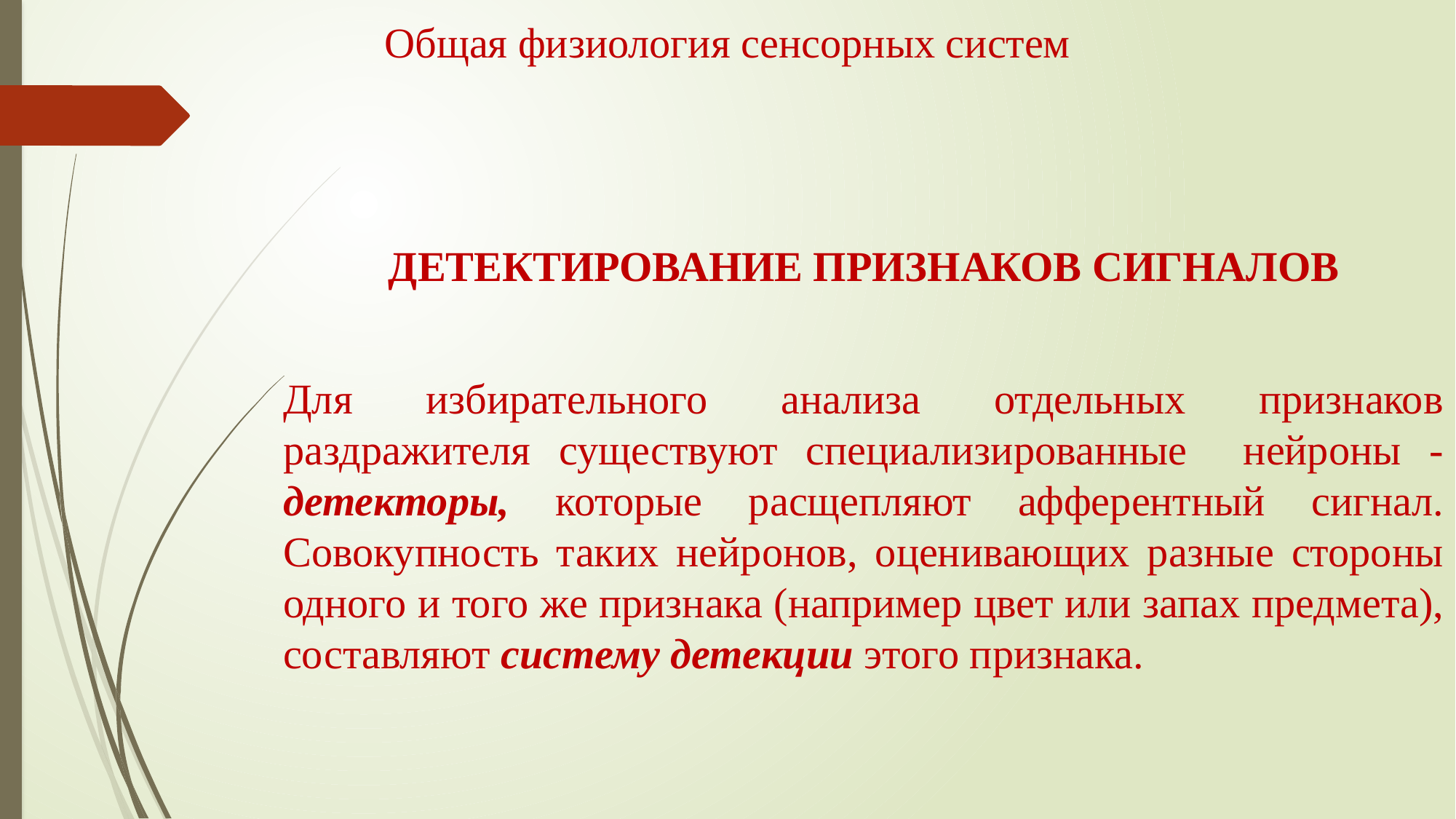

# Общая физиология сенсорных систем

ДЕТЕКТИРОВАНИЕ ПРИЗНАКОВ СИГНАЛОВ

Для избирательного анализа отдельных признаков раздражителя существуют специализированные  нейроны - детекторы, которые расщепляют афферентный сигнал. Совокупность таких нейронов, оценивающих разные стороны одного и того же признака (например цвет или запах предмета), составляют систему детекции этого признака.